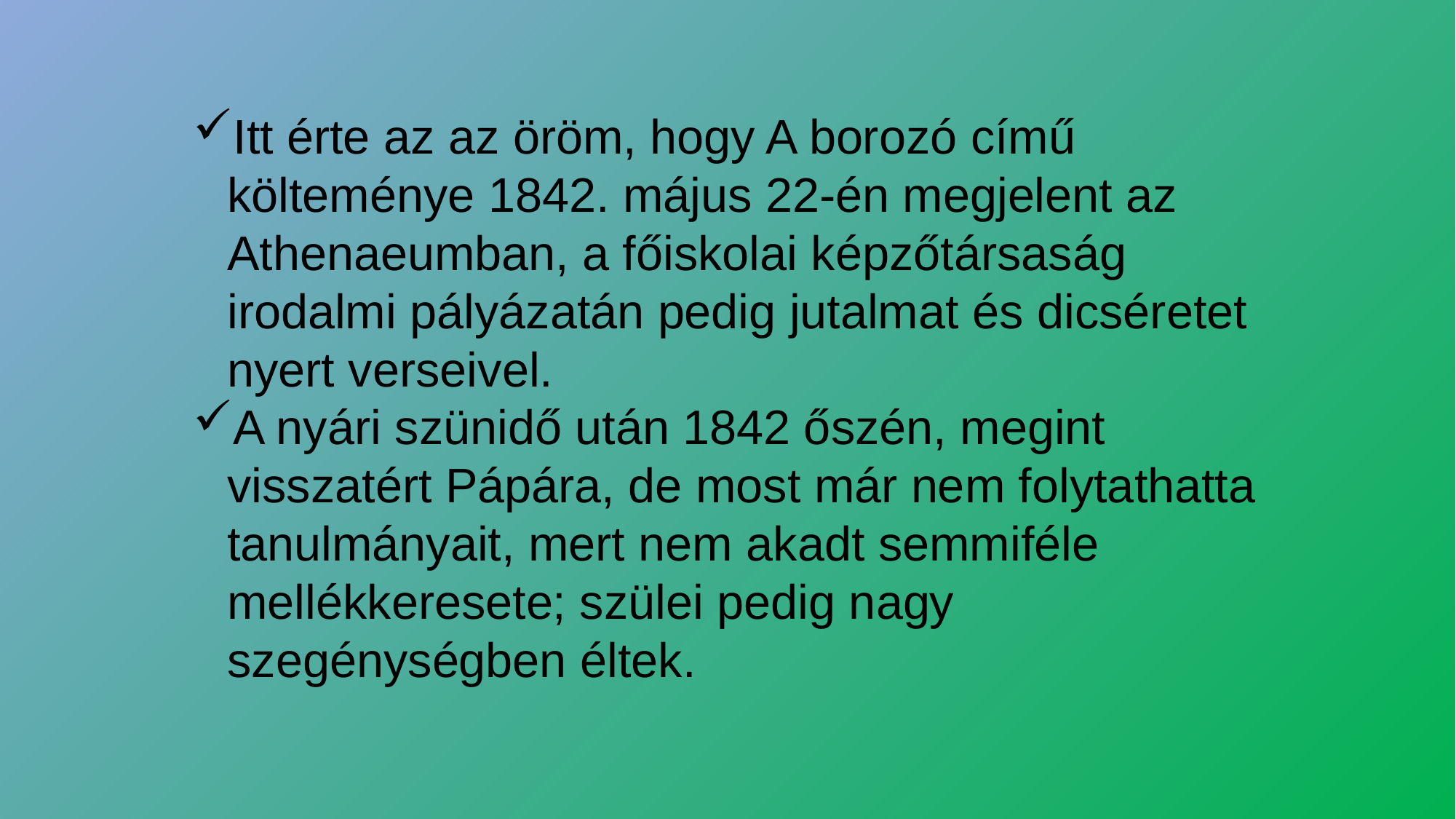

Itt érte az az öröm, hogy A borozó című költeménye 1842. május 22-én megjelent az Athenaeumban, a főiskolai képzőtársaság irodalmi pályázatán pedig jutalmat és dicséretet nyert verseivel.
A nyári szünidő után 1842 őszén, megint visszatért Pápára, de most már nem folytathatta tanulmányait, mert nem akadt semmiféle mellékkeresete; szülei pedig nagy szegénységben éltek.